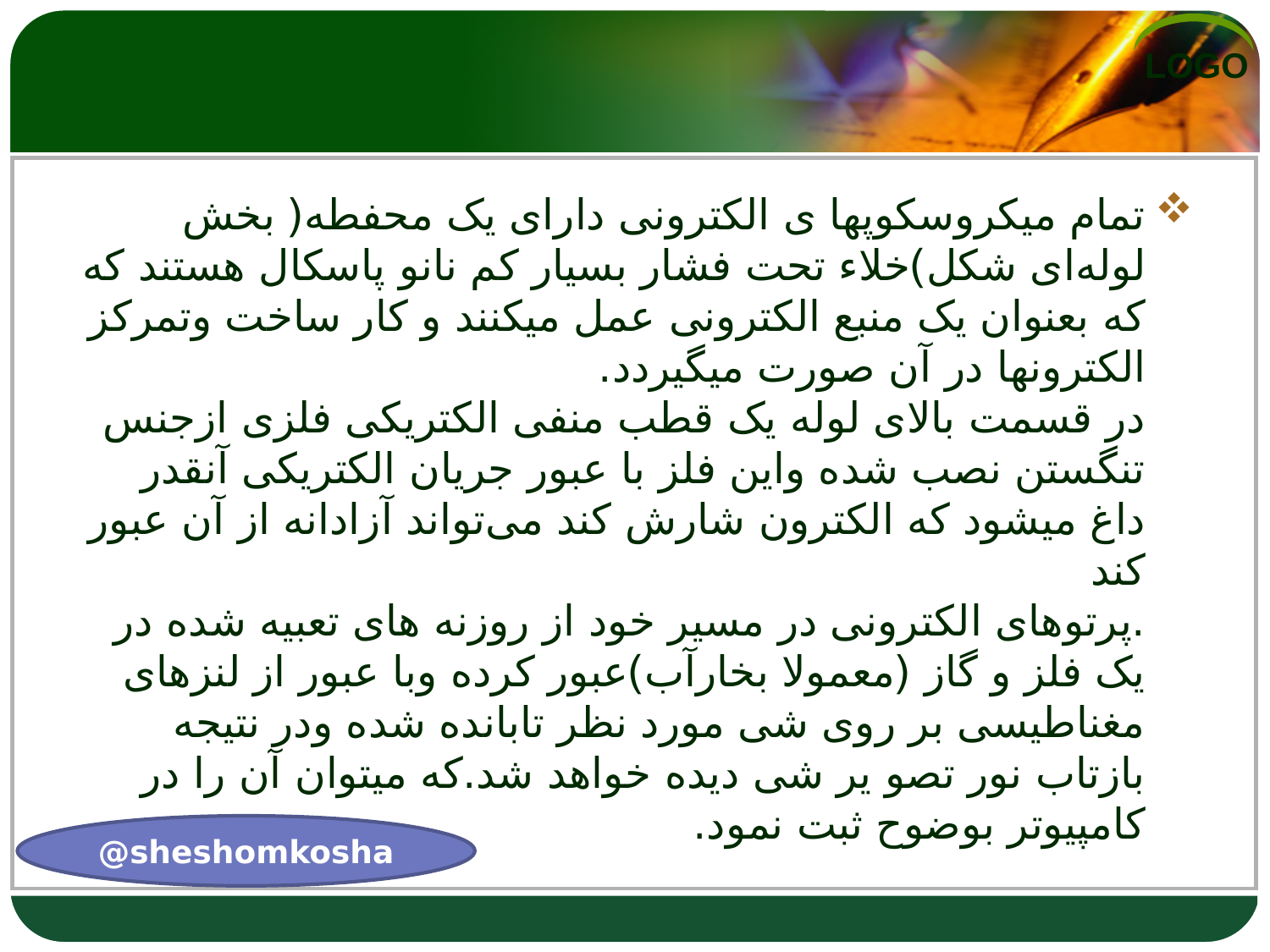

#
تمام میکروسکوپها ی الکترونی دارای یک محفطه( بخش لوله‌ای شکل)خلاء تحت فشار بسیار کم نانو پاسکال هستند که که بعنوان یک منبع الکترونی عمل میکنند و کار ساخت وتمرکز الکترونها در آن صورت میگیردد.
در قسمت بالای لوله یک قطب منفی الکتریکی فلزی ازجنس تنگستن نصب شده واین فلز با عبور جریان الکتریکی آنقدر داغ میشود که الکترون شارش کند می‌تواند آزادانه از آن عبور کند
.پرتوهای الکترونی در مسیر خود از روزنه های تعبیه شده در یک فلز و گاز (معمولا بخارآب)عبور کرده وبا عبور از لنزهای مغناطیسی بر روی شی مورد نظر تابانده شده ودر نتیجه بازتاب نور تصو یر شی دیده خواهد شد.که میتوان آن را در کامپیوتر بوضوح ثبت نمود.

@sheshomkosha